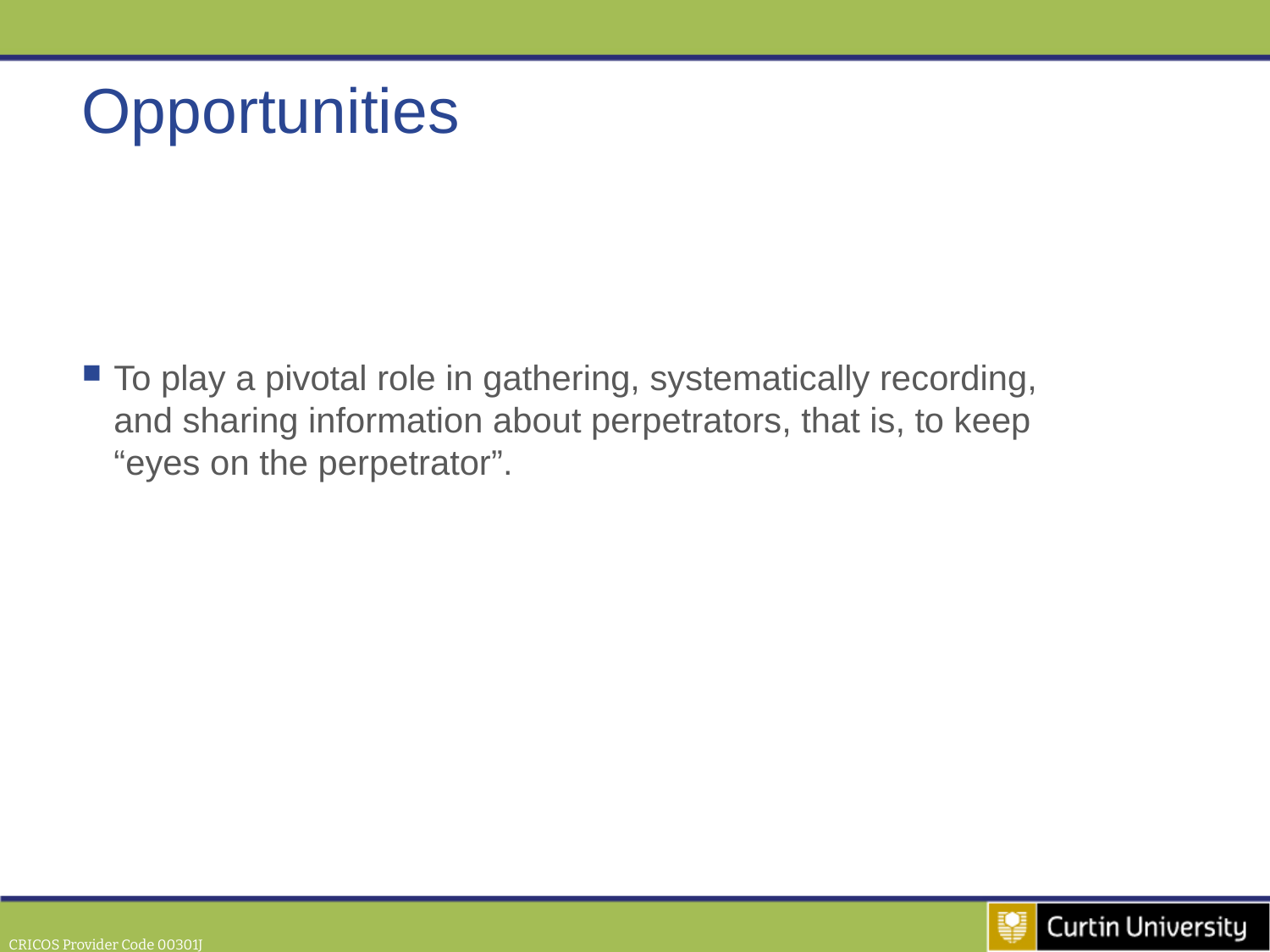

# Opportunities

To play a pivotal role in gathering, systematically recording, and sharing information about perpetrators, that is, to keep “eyes on the perpetrator”.